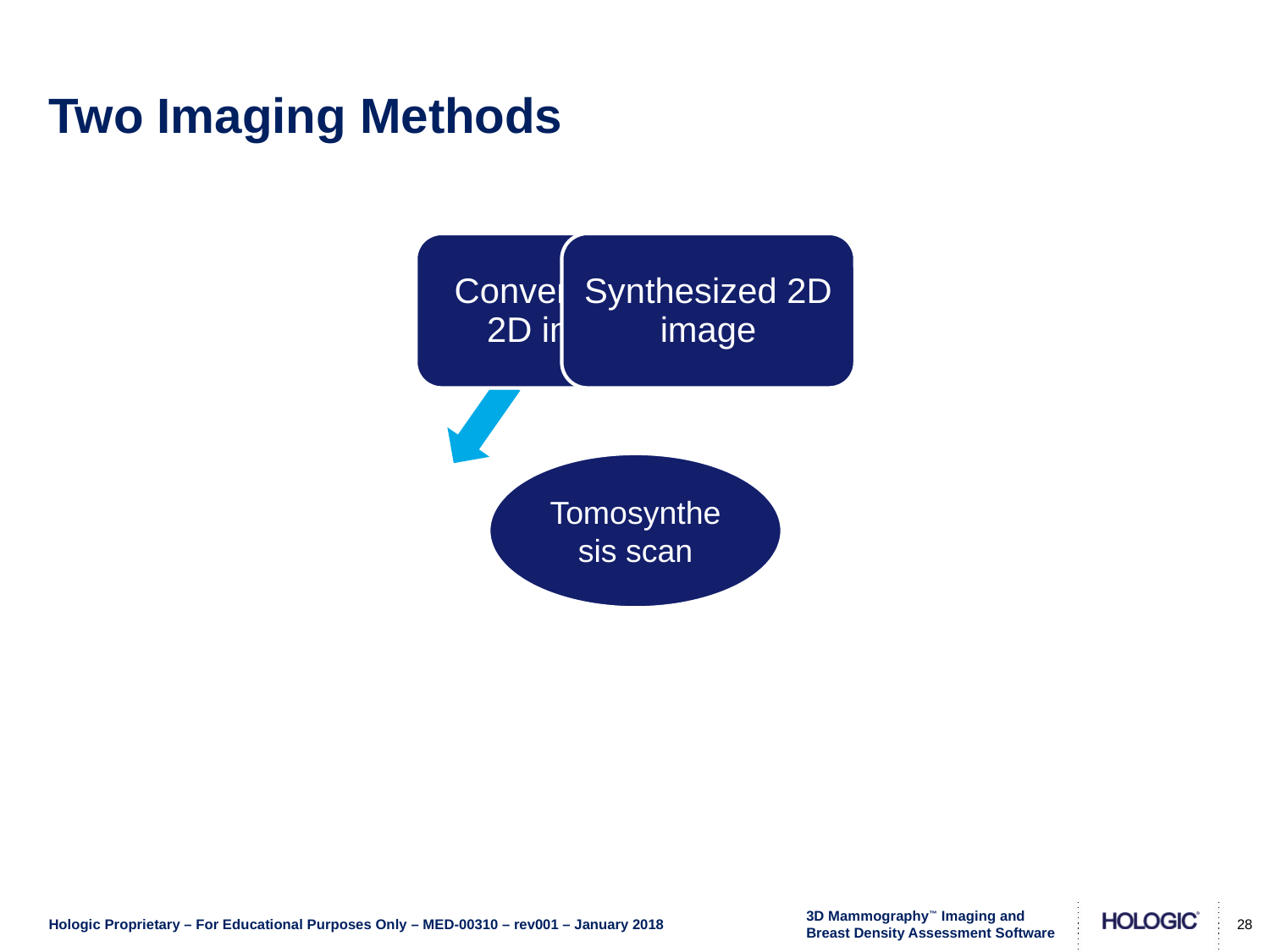

# Two Imaging Methods
Tomosynthesis scan
28